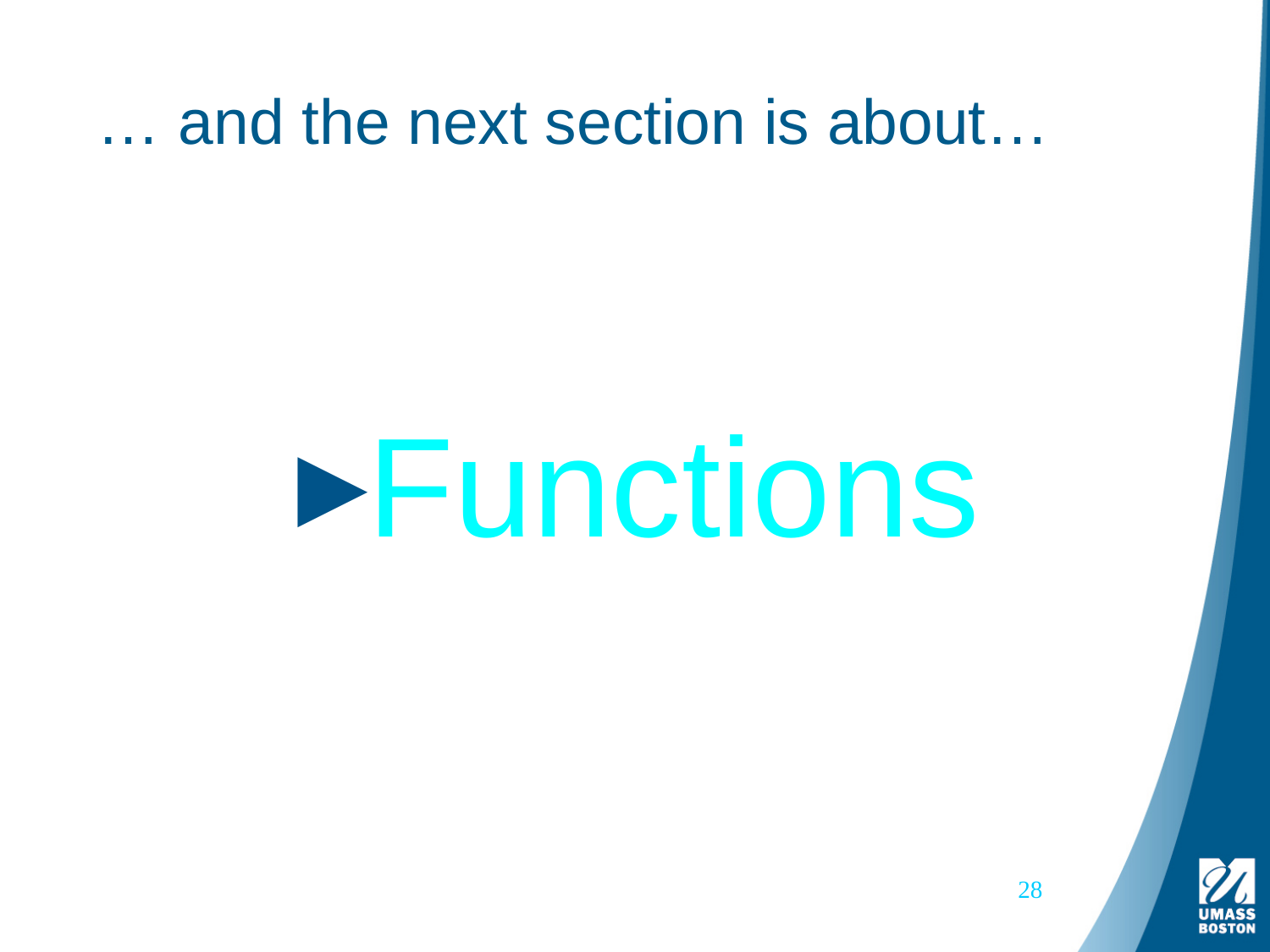

# … and the next section is about…

Functions
28